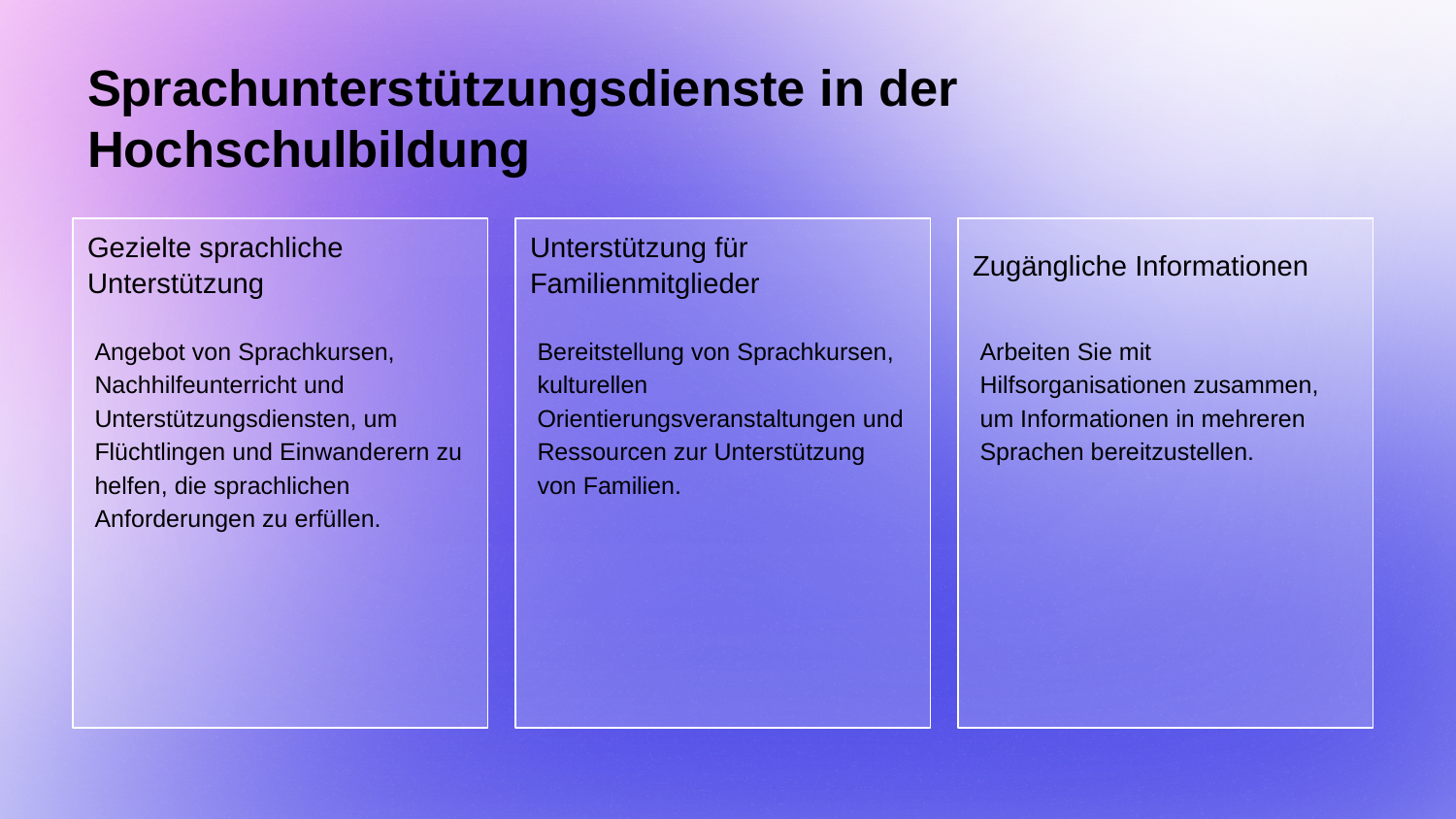

# Sprachunterstützungsdienste in der Hochschulbildung
Gezielte sprachliche Unterstützung
Unterstützung für Familienmitglieder
Zugängliche Informationen
Bereitstellung von Sprachkursen, kulturellen Orientierungsveranstaltungen und Ressourcen zur Unterstützung von Familien.
Angebot von Sprachkursen, Nachhilfeunterricht und Unterstützungsdiensten, um Flüchtlingen und Einwanderern zu helfen, die sprachlichen Anforderungen zu erfüllen.
Arbeiten Sie mit Hilfsorganisationen zusammen, um Informationen in mehreren Sprachen bereitzustellen.